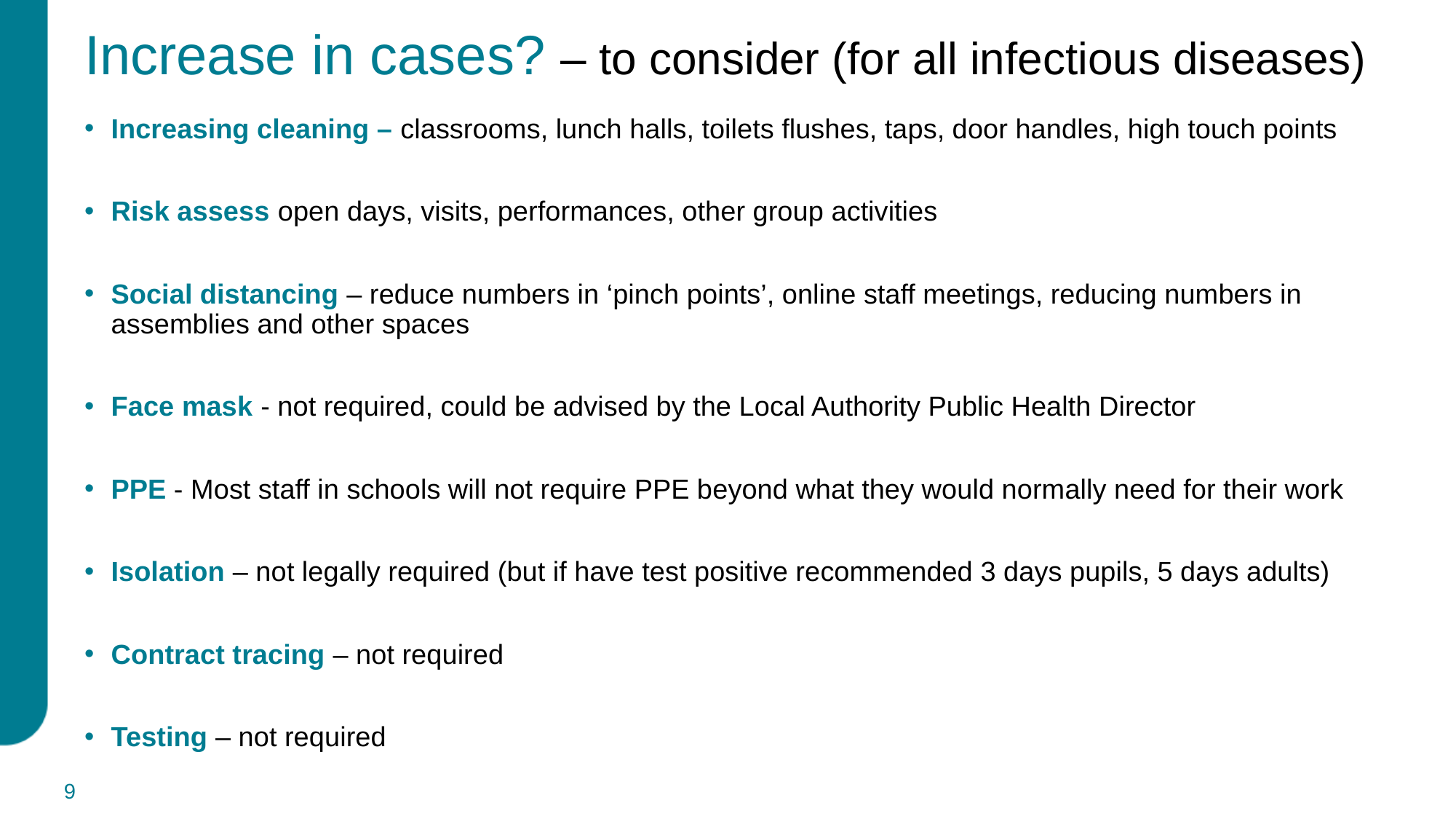

# Increase in cases? – to consider (for all infectious diseases)
Increasing cleaning – classrooms, lunch halls, toilets flushes, taps, door handles, high touch points

Risk assess open days, visits, performances, other group activities

Social distancing – reduce numbers in ‘pinch points’, online staff meetings, reducing numbers in assemblies and other spaces

Face mask - not required, could be advised by the Local Authority Public Health Director

PPE - Most staff in schools will not require PPE beyond what they would normally need for their work

Isolation – not legally required (but if have test positive recommended 3 days pupils, 5 days adults)

Contract tracing – not required

Testing – not required

9